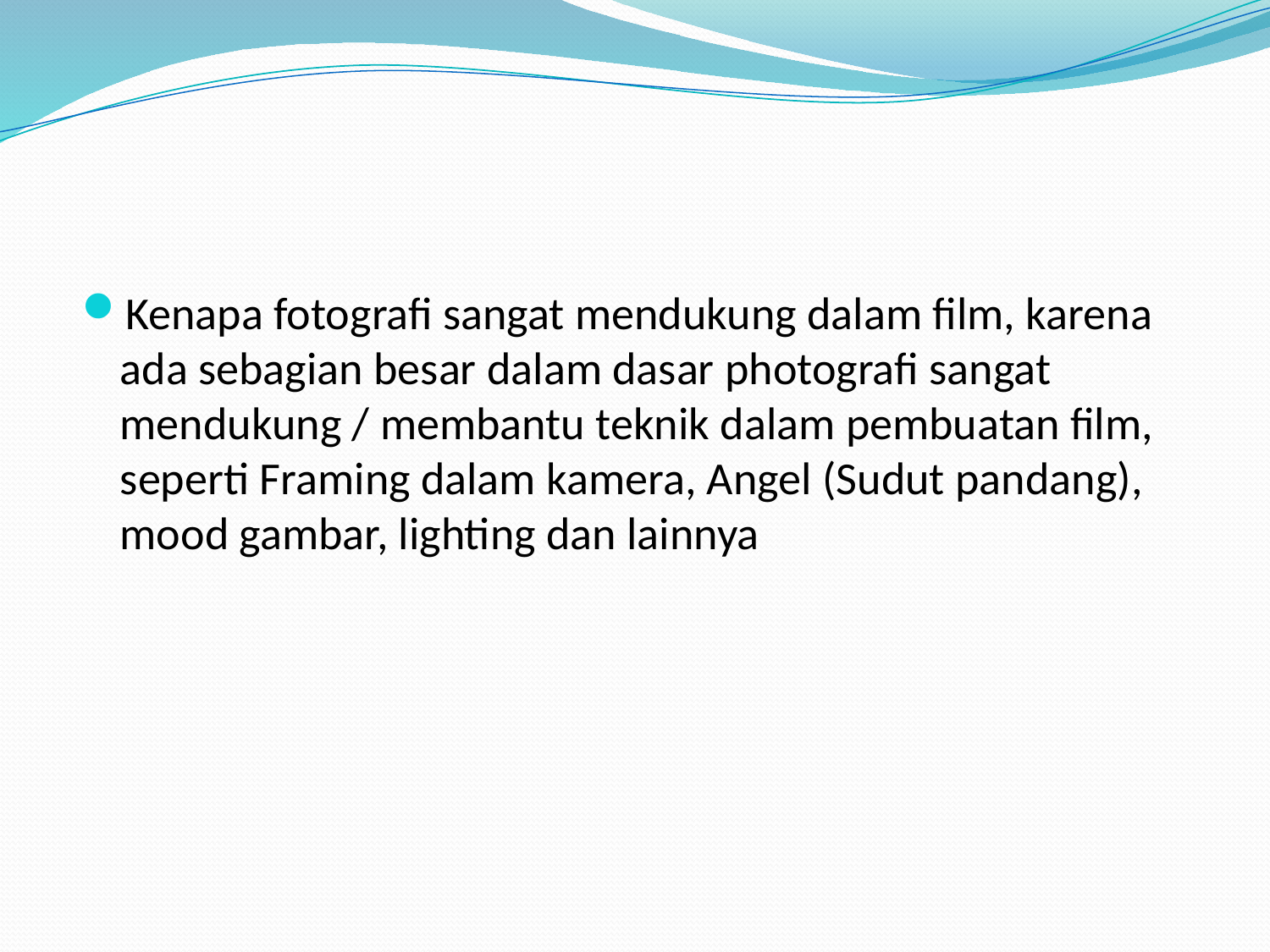

#
Kenapa fotografi sangat mendukung dalam film, karena ada sebagian besar dalam dasar photografi sangat mendukung / membantu teknik dalam pembuatan film, seperti Framing dalam kamera, Angel (Sudut pandang), mood gambar, lighting dan lainnya